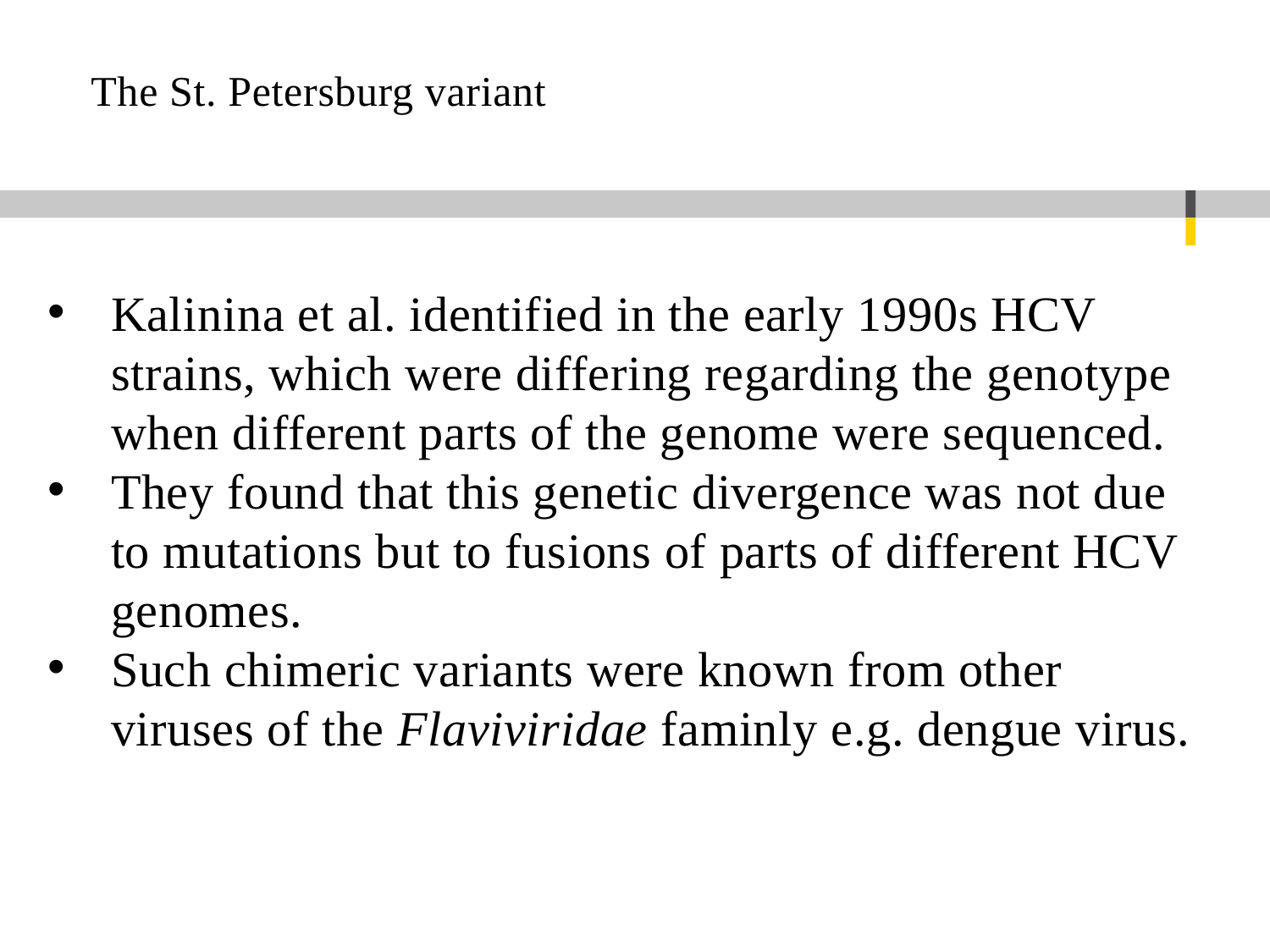

# The St. Petersburg variant
Kalinina et al. identified in the early 1990s HCV strains, which were differing regarding the genotype when different parts of the genome were sequenced.
They found that this genetic divergence was not due to mutations but to fusions of parts of different HCV genomes.
Such chimeric variants were known from other viruses of the Flaviviridae faminly e.g. dengue virus.